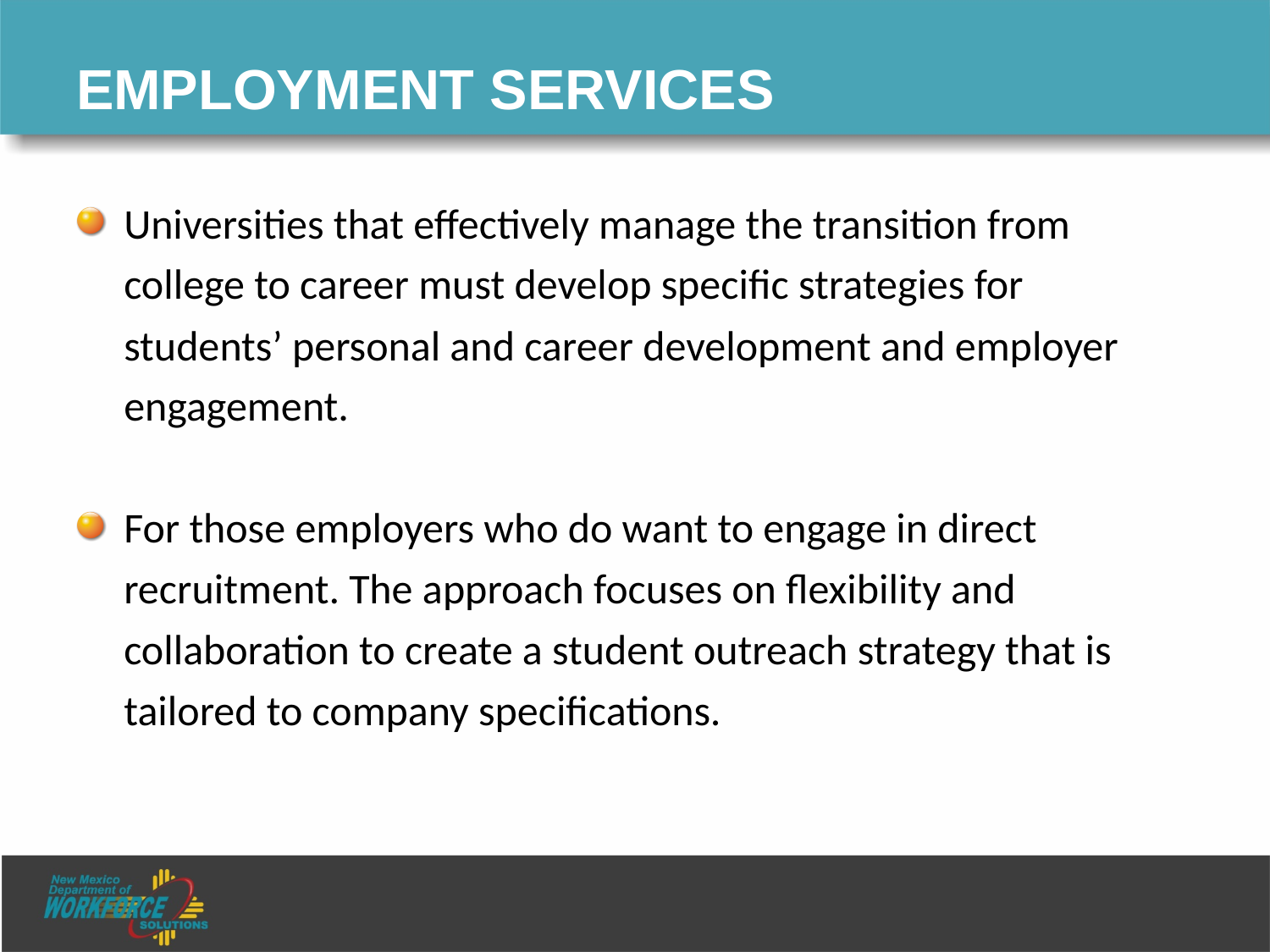

# EMPLOYMENT SERVICES
Universities that effectively manage the transition from college to career must develop specific strategies for students’ personal and career development and employer engagement.

For those employers who do want to engage in direct recruitment. The approach focuses on flexibility and collaboration to create a student outreach strategy that is tailored to company specifications.